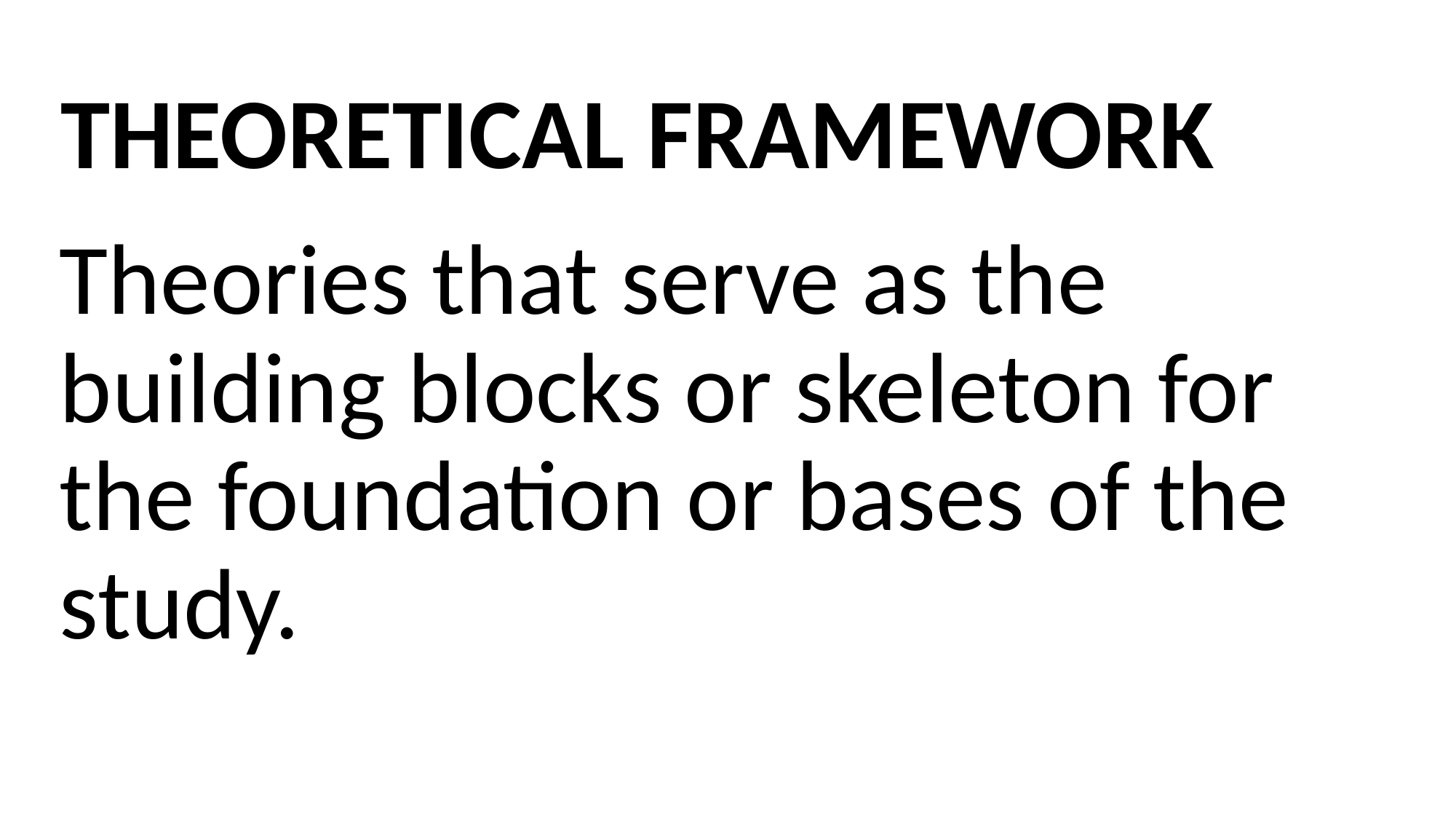

THEORETICAL FRAMEWORK
Theories that serve as the building blocks or skeleton for the foundation or bases of the study.